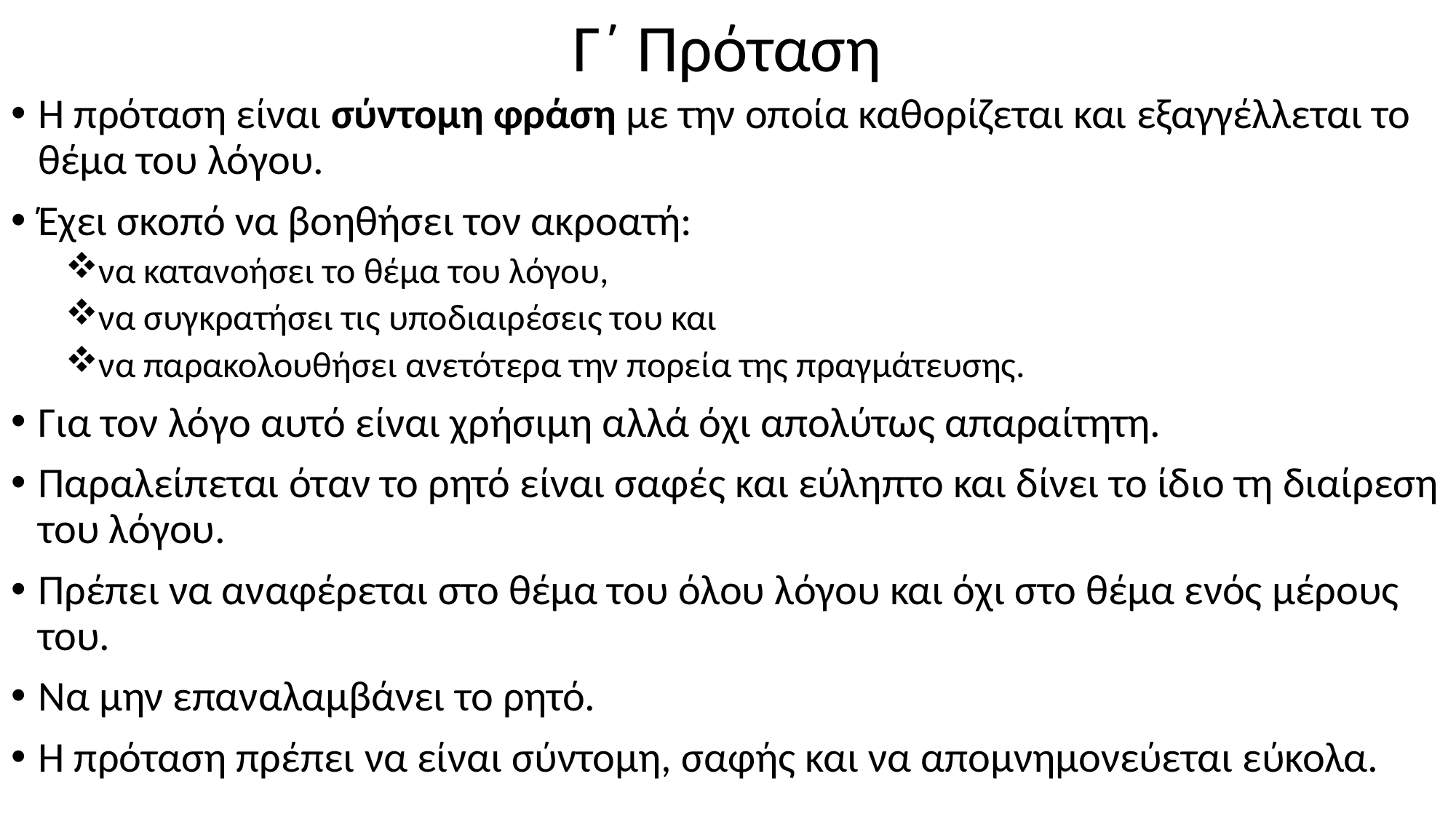

# Γ΄ Πρόταση
Η πρόταση είναι σύντομη φράση με την οποία καθορίζεται και εξαγγέλλεται το θέμα του λόγου.
Έχει σκοπό να βοηθήσει τον ακροατή:
να κατανοήσει το θέμα του λόγου,
να συγκρατήσει τις υποδιαιρέσεις του και
να παρακολουθήσει ανετότερα την πορεία της πραγμάτευσης.
Για τον λόγο αυτό είναι χρήσιμη αλλά όχι απολύτως απαραίτητη.
Παραλείπεται όταν το ρητό είναι σαφές και εύληπτο και δίνει το ίδιο τη διαίρεση του λόγου.
Πρέπει να αναφέρεται στο θέμα του όλου λόγου και όχι στο θέμα ενός μέρους του.
Να μην επαναλαμβάνει το ρητό.
Η πρόταση πρέπει να είναι σύντομη, σαφής και να απομνημονεύεται εύκολα.